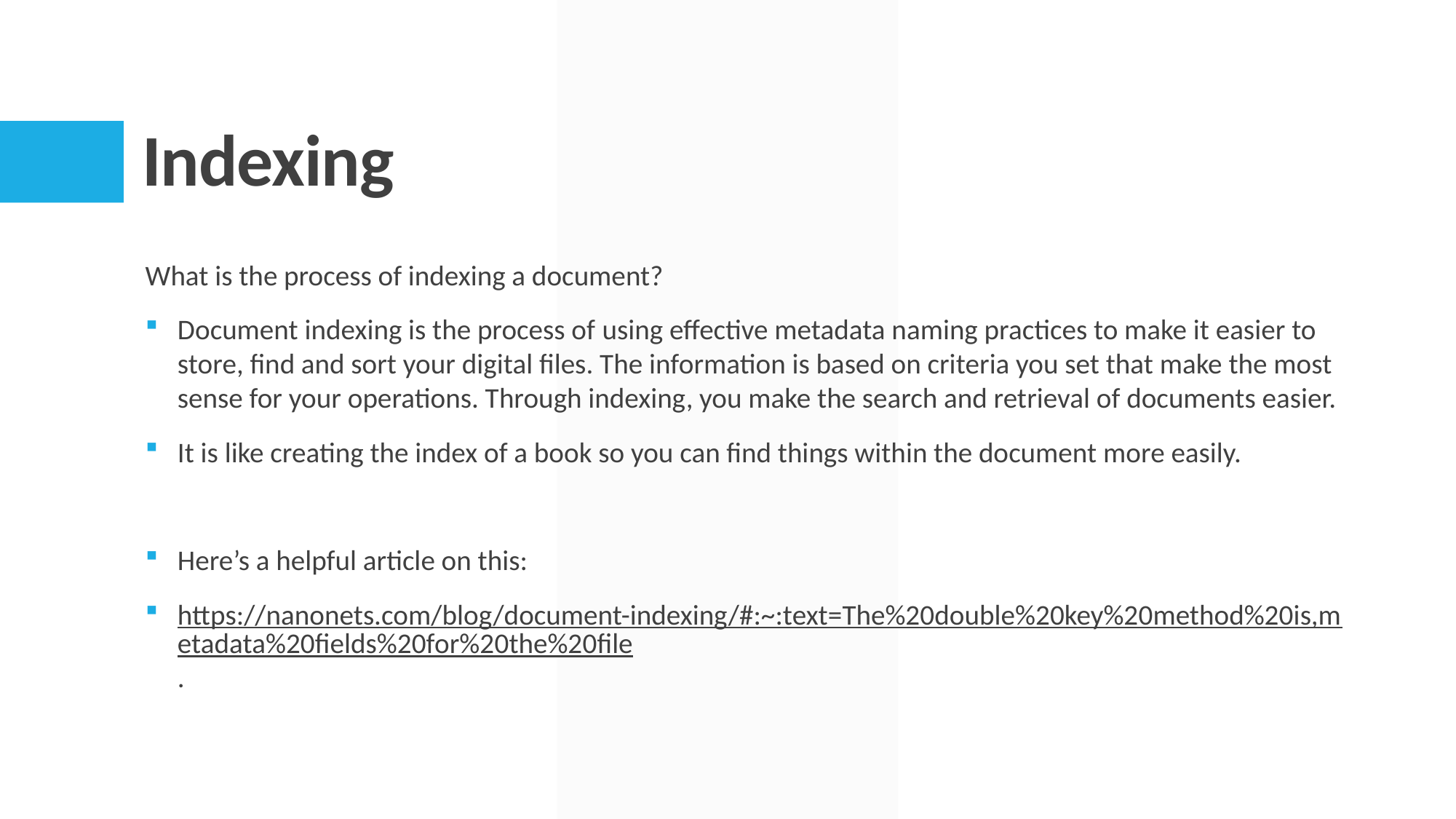

# Indexing
What is the process of indexing a document?
Document indexing is the process of using effective metadata naming practices to make it easier to store, find and sort your digital files. The information is based on criteria you set that make the most sense for your operations. Through indexing, you make the search and retrieval of documents easier.
It is like creating the index of a book so you can find things within the document more easily.

Here’s a helpful article on this:
https://nanonets.com/blog/document-indexing/#:~:text=The%20double%20key%20method%20is,metadata%20fields%20for%20the%20file.